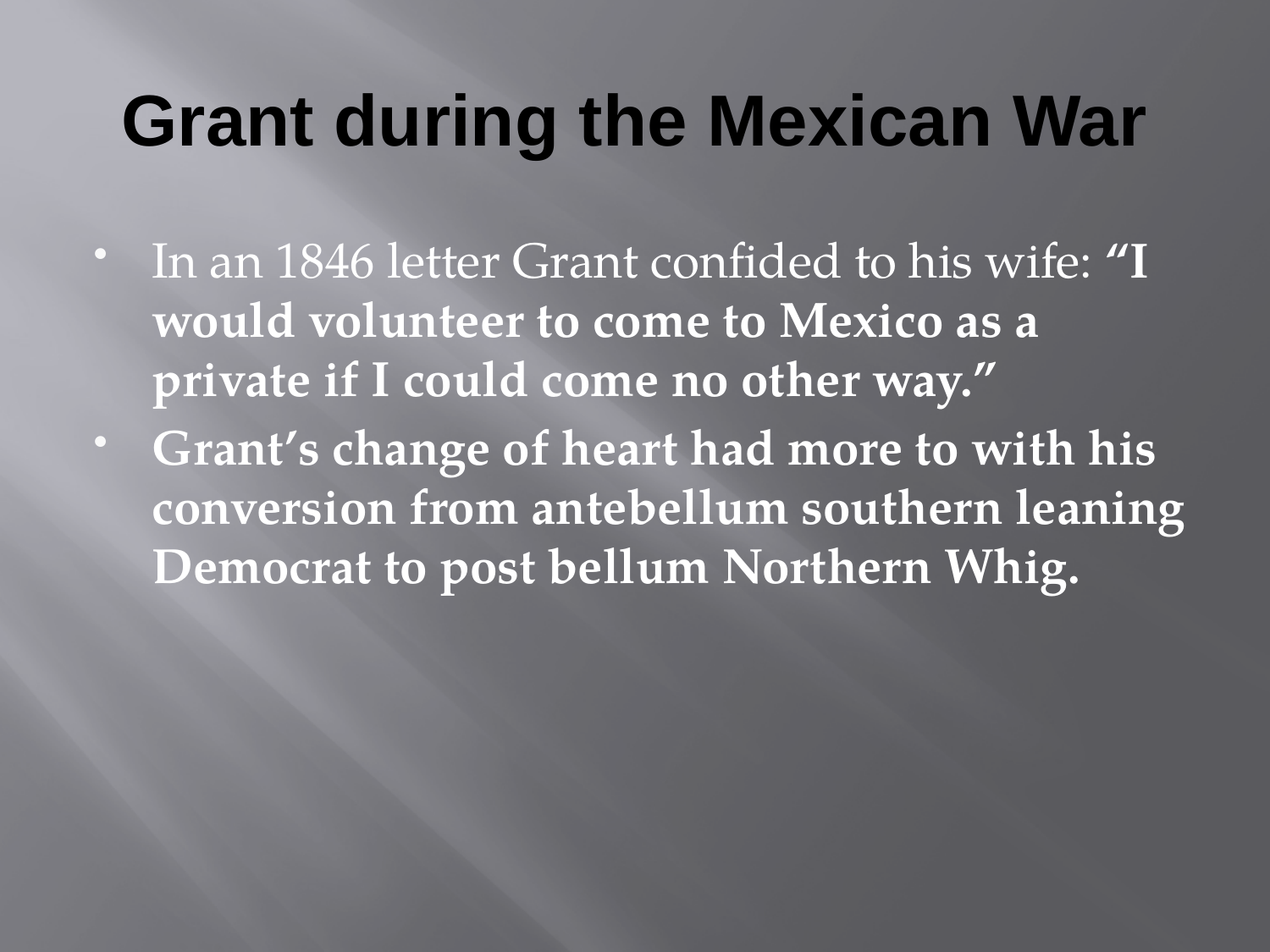

# Grant during the Mexican War
In an 1846 letter Grant confided to his wife: “I would volunteer to come to Mexico as a private if I could come no other way.”
Grant’s change of heart had more to with his conversion from antebellum southern leaning Democrat to post bellum Northern Whig.